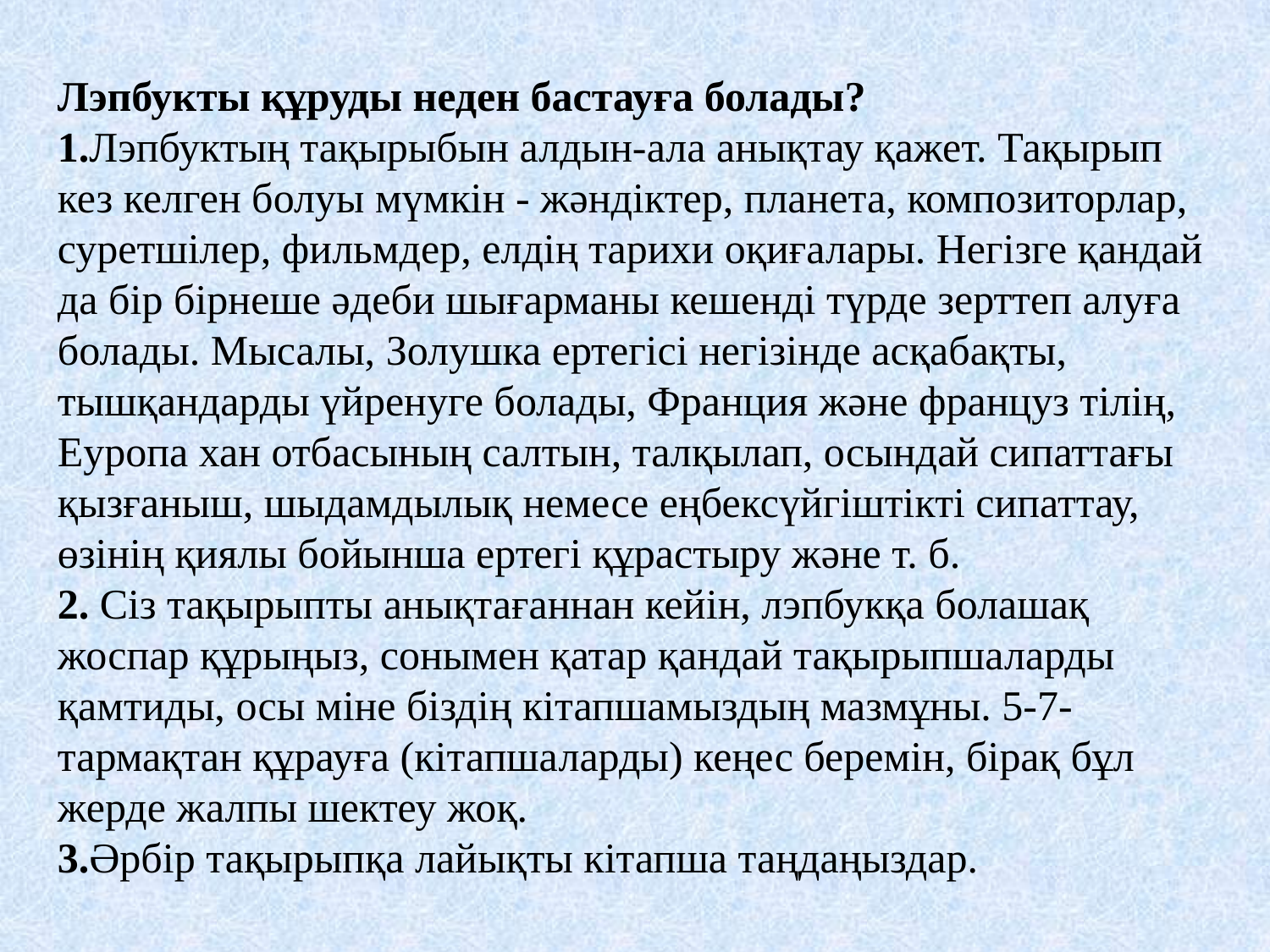

Лэпбукты құруды неден бастауға болады?
1.Лэпбуктың тақырыбын алдын-ала анықтау қажет. Тақырып кез келген болуы мүмкін - жәндіктер, планета, композиторлар, суретшілер, фильмдер, елдің тарихи оқиғалары. Негізге қандай да бір бірнеше әдеби шығарманы кешенді түрде зерттеп алуға болады. Мысалы, Золушка ертегісі негізінде асқабақты, тышқандарды үйренуге болады, Франция және француз тілің, Еуропа хан отбасының салтын, талқылап, осындай сипаттағы қызғаныш, шыдамдылық немесе еңбексүйгіштікті сипаттау, өзінің қиялы бойынша ертегі құрастыру және т. б.
2. Сіз тақырыпты анықтағаннан кейін, лэпбукқа болашақ жоспар құрыңыз, сонымен қатар қандай тақырыпшаларды қамтиды, осы міне біздің кітапшамыздың мазмұны. 5-7-тармақтан құрауға (кітапшаларды) кеңес беремін, бірақ бұл жерде жалпы шектеу жоқ.
3.Әрбір тақырыпқа лайықты кітапша таңдаңыздар.